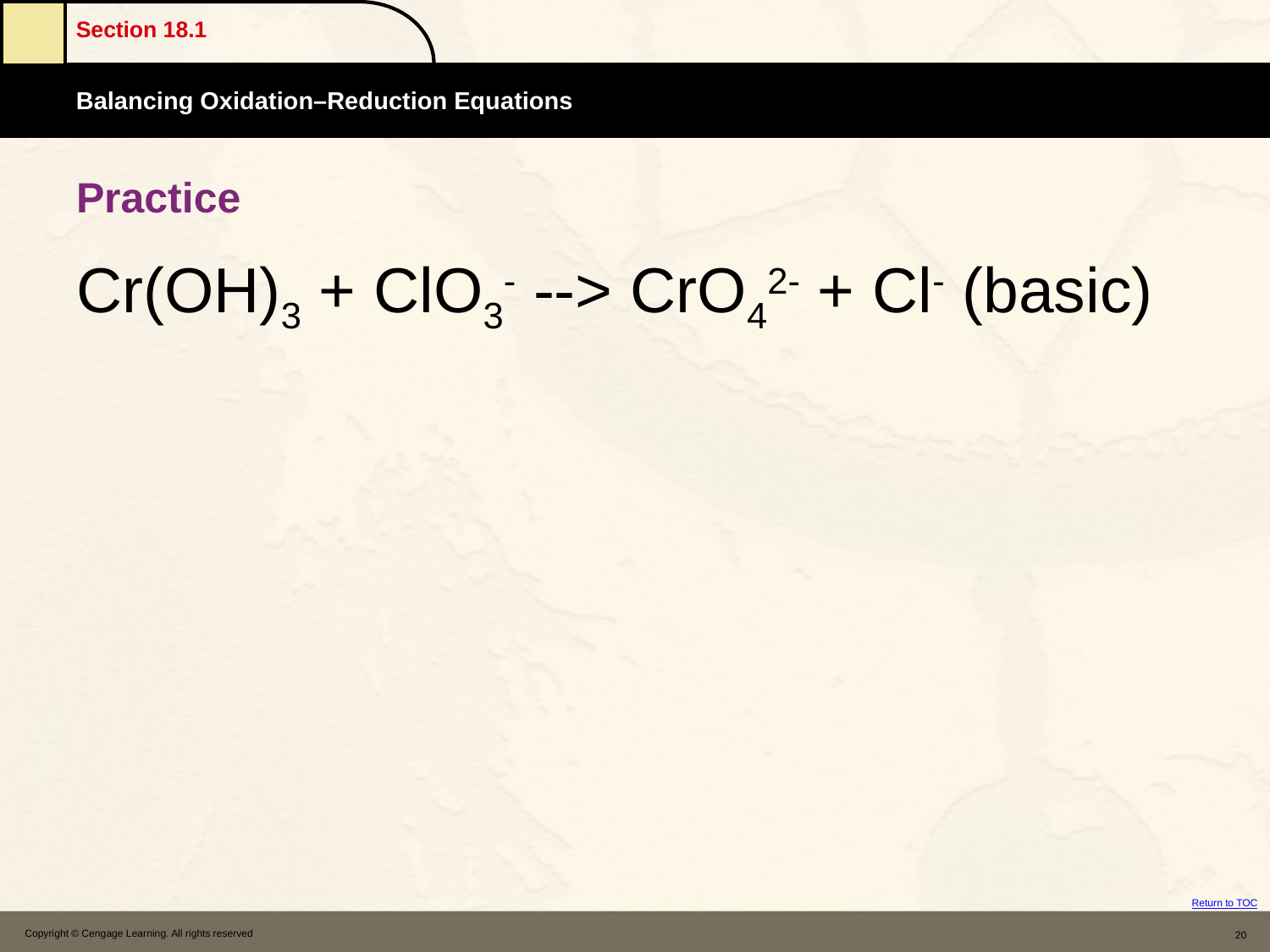

# Practice
Cr(OH)3 + ClO3- --> CrO42- + Cl- (basic)
Copyright © Cengage Learning. All rights reserved
20